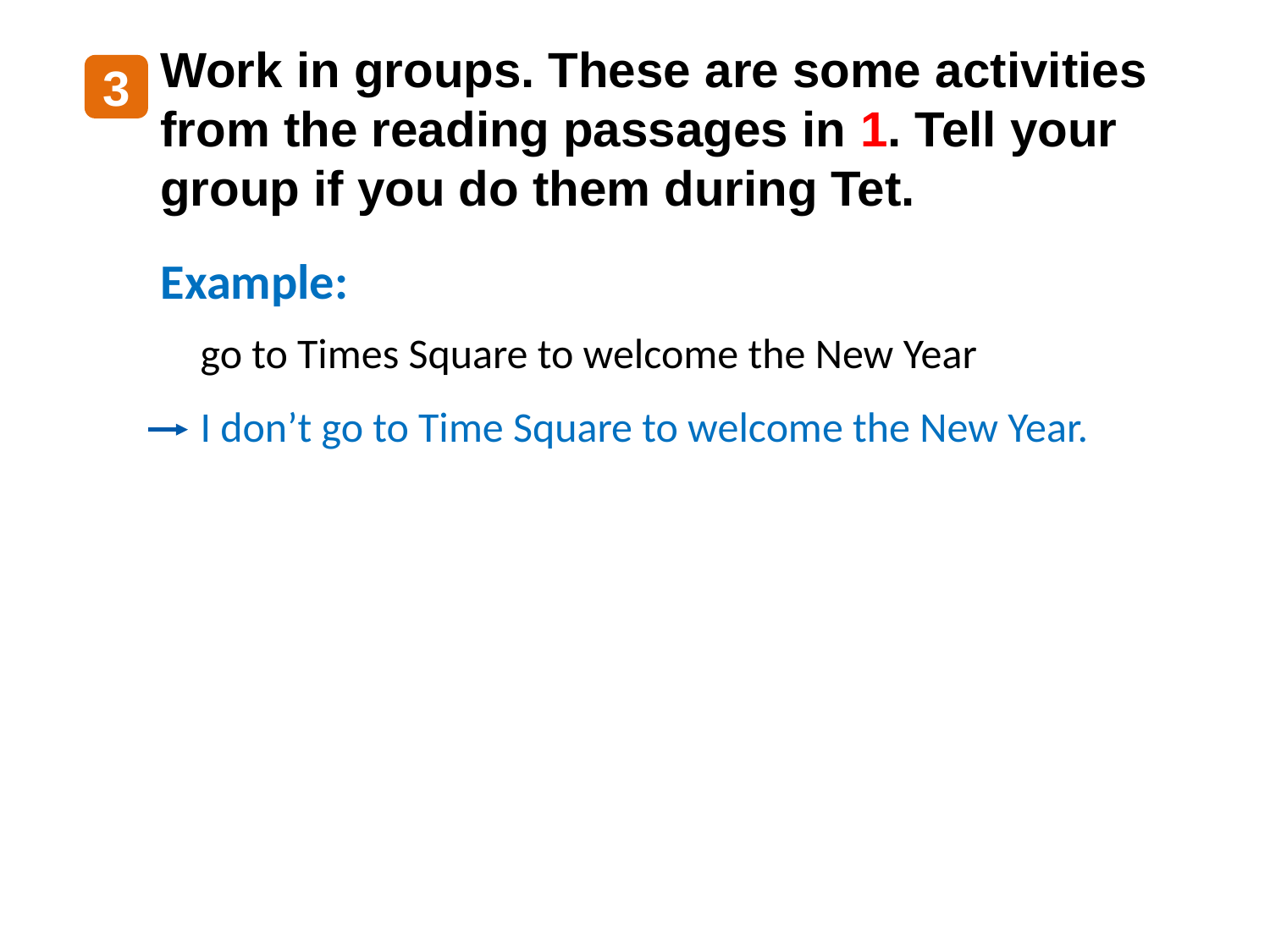

Work in groups. These are some activities from the reading passages in 1. Tell your group if you do them during Tet.
3
Example:
go to Times Square to welcome the New Year
I don’t go to Time Square to welcome the New Year.